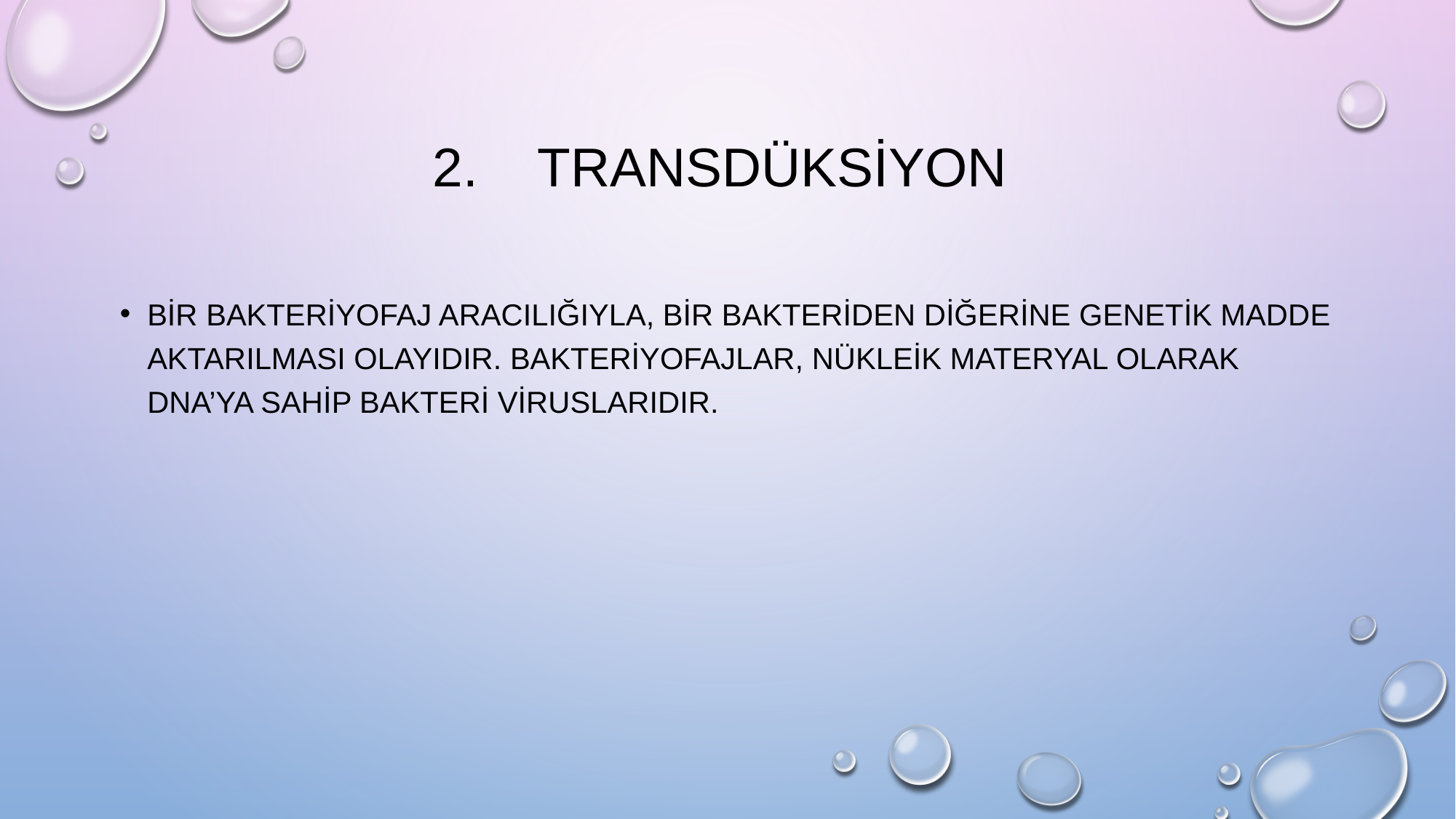

# 2.    Transdüksiyon
Bir bakteriyofaj aracılığıyla, bir bakteriden diğerine genetik madde aktarılması olayıdır. Bakteriyofajlar, nükleik materyal olarak DNA’ya sahip bakteri viruslarıdır.